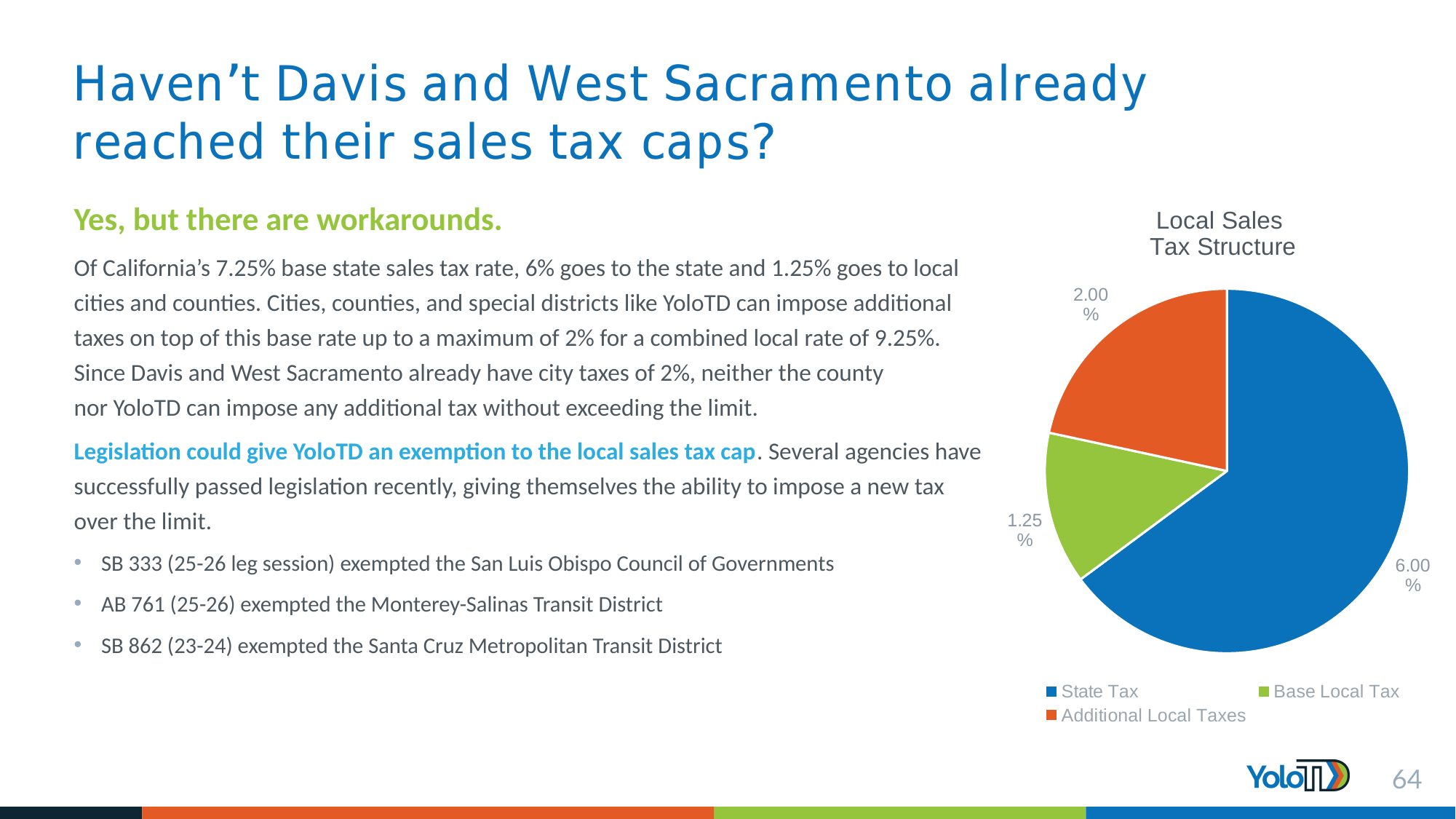

# Haven’t Davis and West Sacramento already reached their sales tax caps?

### Chart: Local Sales
Tax Structure

| Category | Sales |
|---|---|
| State Tax  | 0.06 |
| Base Local Tax | 0.0125 |
| Additional Local Taxes | 0.02 |
Yes, but there are workarounds.
Of California’s 7.25% base state sales tax rate, 6% goes to the state and 1.25% goes to local cities and counties. Cities, counties, and special districts like YoloTD can impose additional taxes on top of this base rate up to a maximum of 2% for a combined local rate of 9.25%. Since Davis and West Sacramento already have city taxes of 2%, neither the county nor YoloTD can impose any additional tax without exceeding the limit.
Legislation could give YoloTD an exemption to the local sales tax cap. Several agencies have successfully passed legislation recently, giving themselves the ability to impose a new tax over the limit.
SB 333 (25-26 leg session) exempted the San Luis Obispo Council of Governments
AB 761 (25-26) exempted the Monterey-Salinas Transit District
SB 862 (23-24) exempted the Santa Cruz Metropolitan Transit District

64